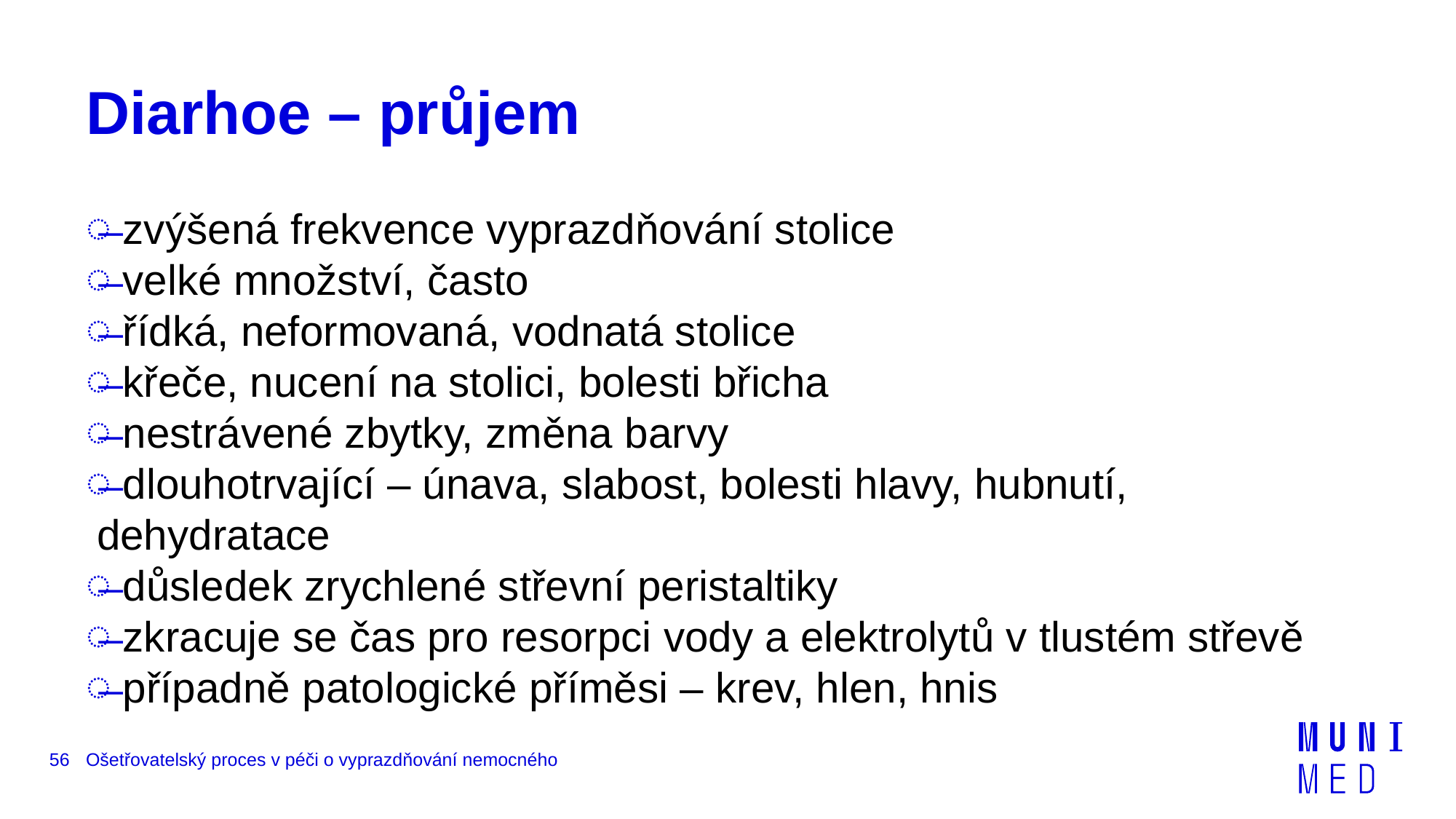

# Diarhoe – průjem
 zvýšená frekvence vyprazdňování stolice
 velké množství, často
 řídká, neformovaná, vodnatá stolice
 křeče, nucení na stolici, bolesti břicha
 nestrávené zbytky, změna barvy
 dlouhotrvající – únava, slabost, bolesti hlavy, hubnutí, dehydratace
 důsledek zrychlené střevní peristaltiky
 zkracuje se čas pro resorpci vody a elektrolytů v tlustém střevě
 případně patologické příměsi – krev, hlen, hnis

56
Ošetřovatelský proces v péči o vyprazdňování nemocného